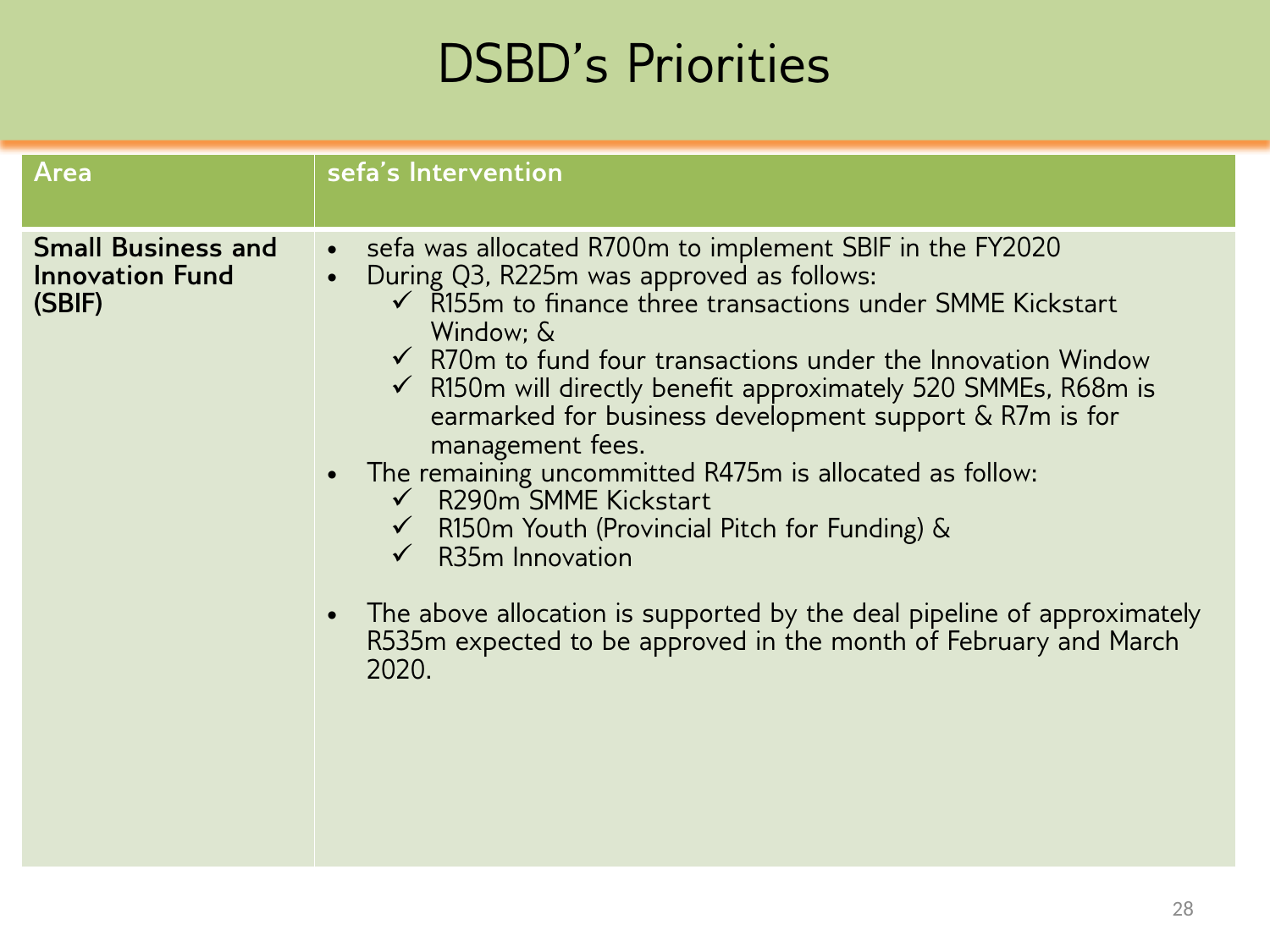

DSBD’s Priorities
| Area | sefa’s Intervention |
| --- | --- |
| Small Business and Innovation Fund (SBIF) | sefa was allocated R700m to implement SBIF in the FY2020 During Q3, R225m was approved as follows: R155m to finance three transactions under SMME Kickstart Window; & R70m to fund four transactions under the Innovation Window R150m will directly benefit approximately 520 SMMEs, R68m is earmarked for business development support & R7m is for management fees. The remaining uncommitted R475m is allocated as follow: R290m SMME Kickstart R150m Youth (Provincial Pitch for Funding) & R35m Innovation The above allocation is supported by the deal pipeline of approximately R535m expected to be approved in the month of February and March 2020. |
28